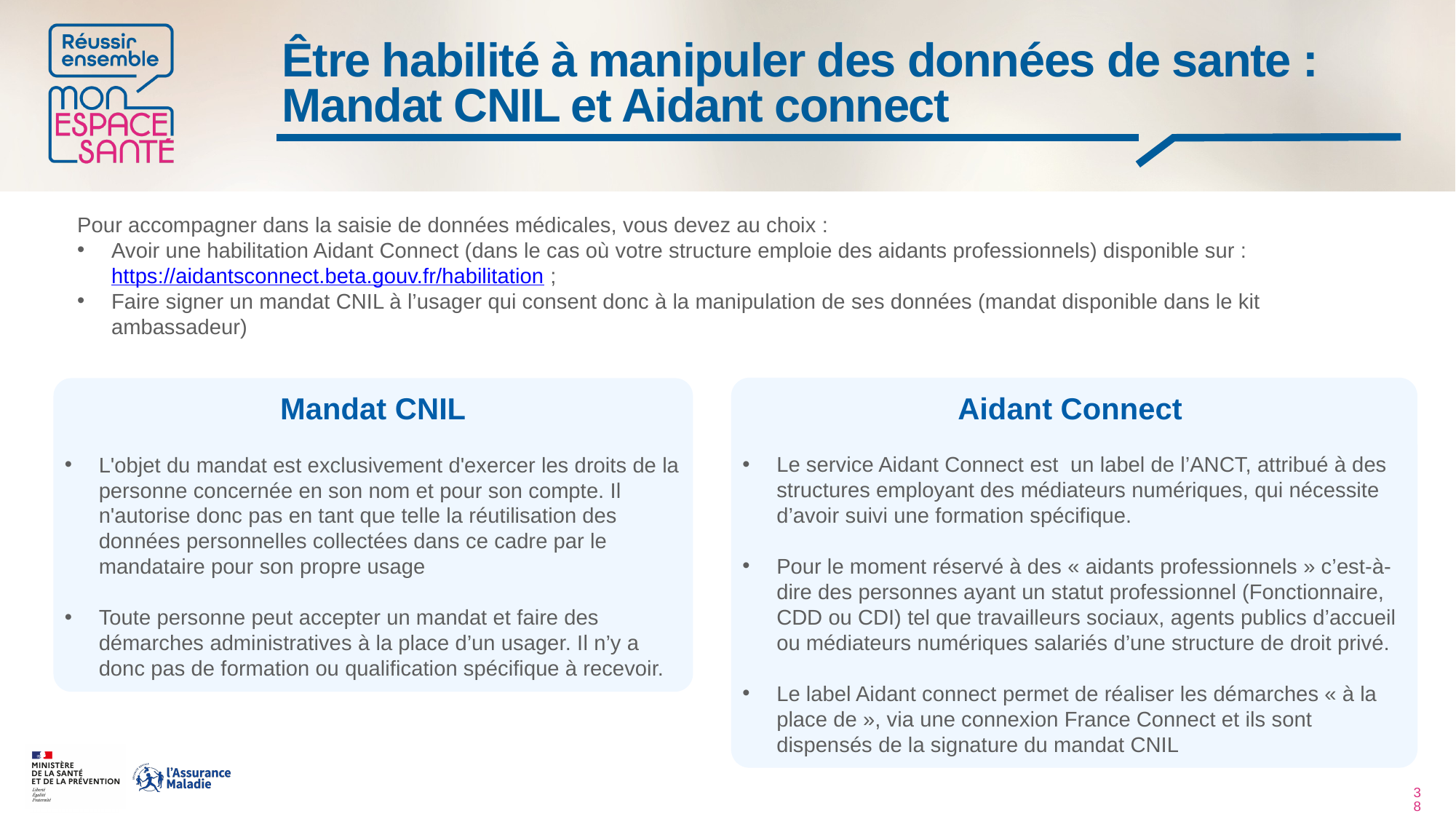

# Être habilité à manipuler des données de sante : Mandat CNIL et Aidant connect
Pour accompagner dans la saisie de données médicales, vous devez au choix :
Avoir une habilitation Aidant Connect (dans le cas où votre structure emploie des aidants professionnels) disponible sur : https://aidantsconnect.beta.gouv.fr/habilitation ;
Faire signer un mandat CNIL à l’usager qui consent donc à la manipulation de ses données (mandat disponible dans le kit ambassadeur)
Mandat CNIL

L'objet du mandat est exclusivement d'exercer les droits de la personne concernée en son nom et pour son compte. Il n'autorise donc pas en tant que telle la réutilisation des données personnelles collectées dans ce cadre par le mandataire pour son propre usage

Toute personne peut accepter un mandat et faire des démarches administratives à la place d’un usager. Il n’y a donc pas de formation ou qualification spécifique à recevoir.
Aidant Connect

Le service Aidant Connect est  un label de l’ANCT, attribué à des structures employant des médiateurs numériques, qui nécessite d’avoir suivi une formation spécifique.
Pour le moment réservé à des « aidants professionnels » c’est-à-dire des personnes ayant un statut professionnel (Fonctionnaire, CDD ou CDI) tel que travailleurs sociaux, agents publics d’accueil ou médiateurs numériques salariés d’une structure de droit privé.
Le label Aidant connect permet de réaliser les démarches « à la place de », via une connexion France Connect et ils sont dispensés de la signature du mandat CNIL
38